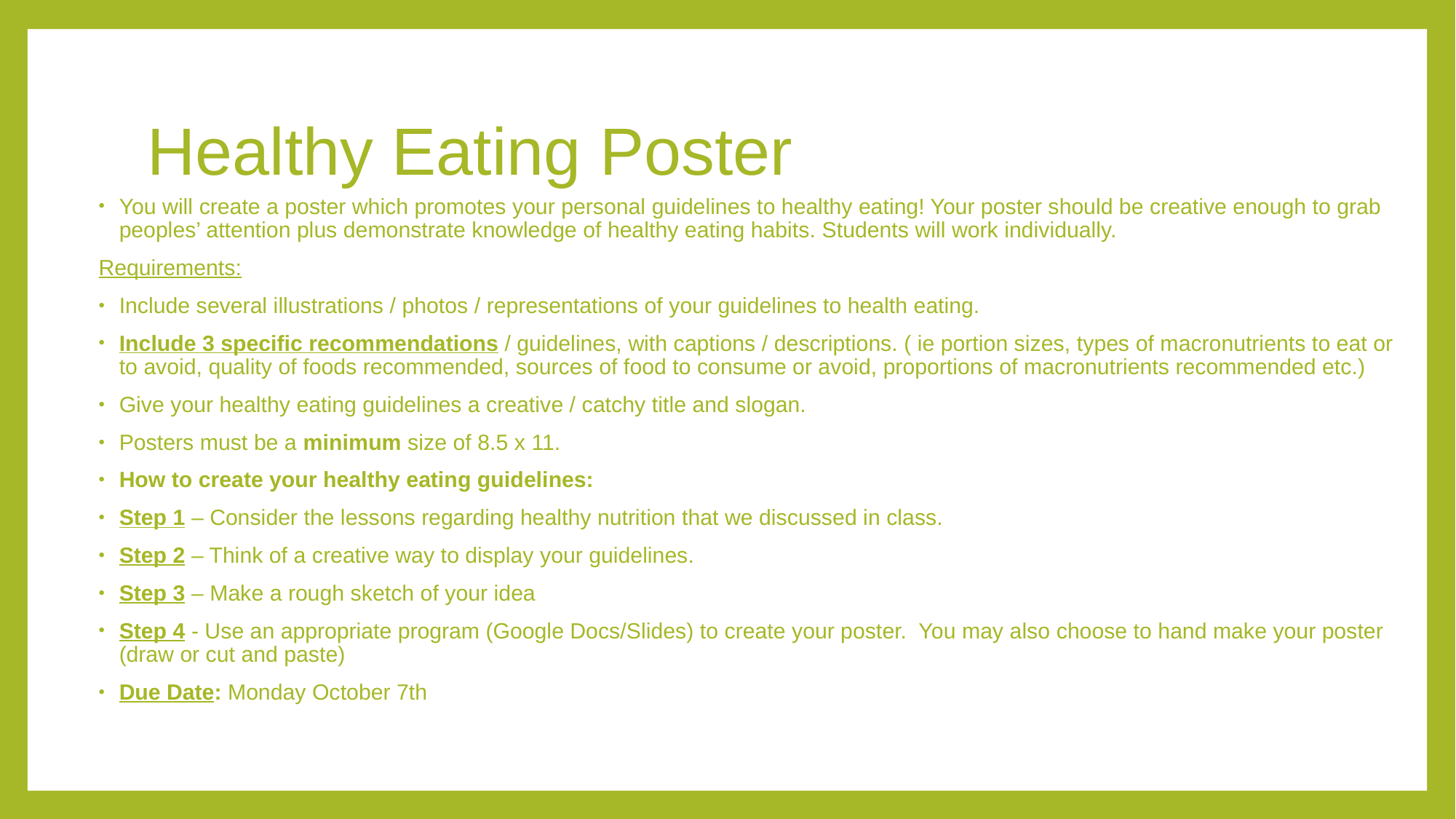

# Healthy Eating Poster
You will create a poster which promotes your personal guidelines to healthy eating! Your poster should be creative enough to grab peoples’ attention plus demonstrate knowledge of healthy eating habits. Students will work individually.
Requirements:
Include several illustrations / photos / representations of your guidelines to health eating.
Include 3 specific recommendations / guidelines, with captions / descriptions. ( ie portion sizes, types of macronutrients to eat or to avoid, quality of foods recommended, sources of food to consume or avoid, proportions of macronutrients recommended etc.)
Give your healthy eating guidelines a creative / catchy title and slogan.
Posters must be a minimum size of 8.5 x 11.
How to create your healthy eating guidelines:
Step 1 – Consider the lessons regarding healthy nutrition that we discussed in class.
Step 2 – Think of a creative way to display your guidelines.
Step 3 – Make a rough sketch of your idea
Step 4 - Use an appropriate program (Google Docs/Slides) to create your poster.  You may also choose to hand make your poster (draw or cut and paste)
Due Date: Monday October 7th